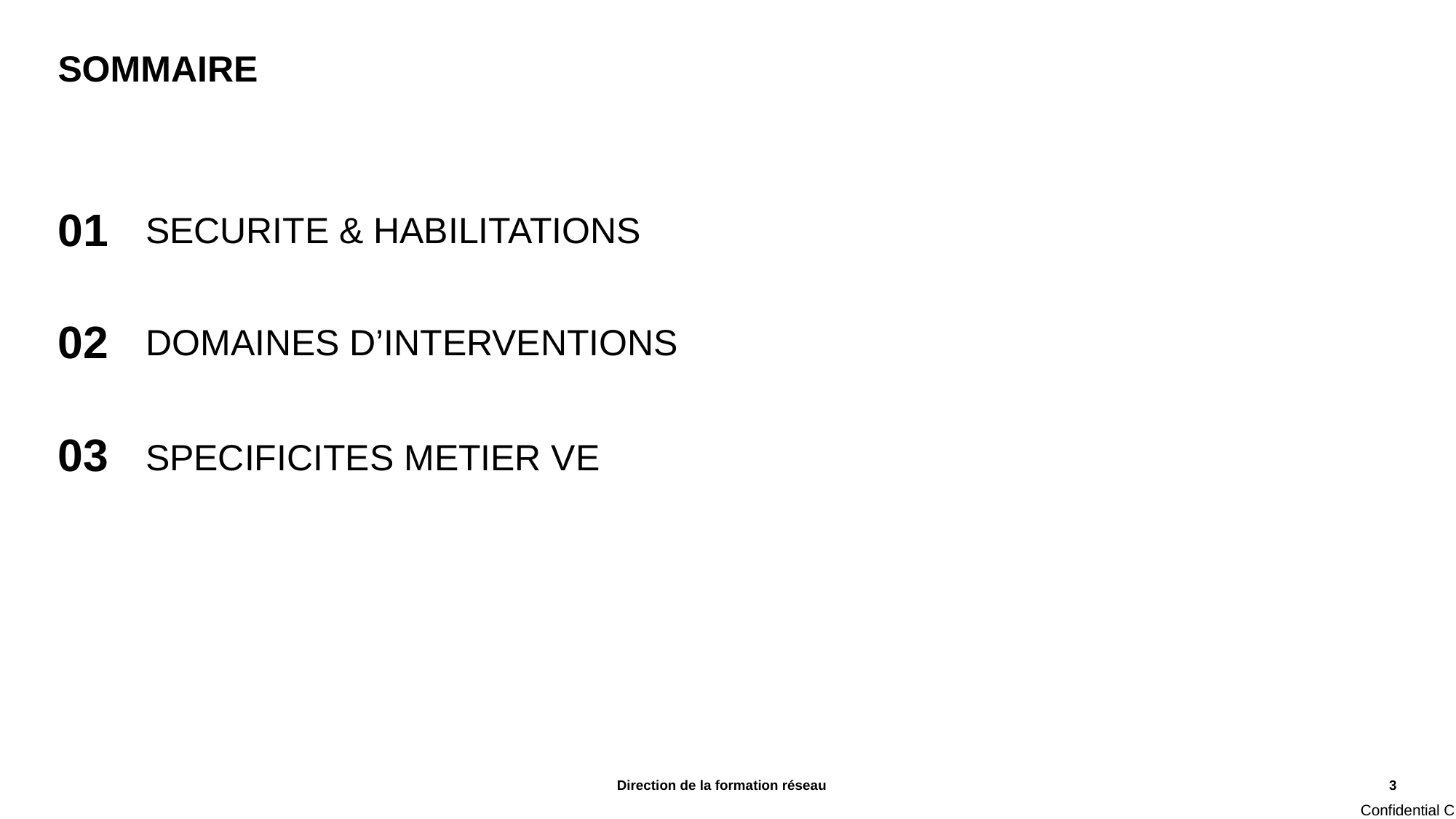

SOMMAIRE
01
SECURITE & HABILITATIONS
02
DOMAINES D’INTERVENTIONS
03
SPECIFICITES METIER VE
Direction de la formation réseau